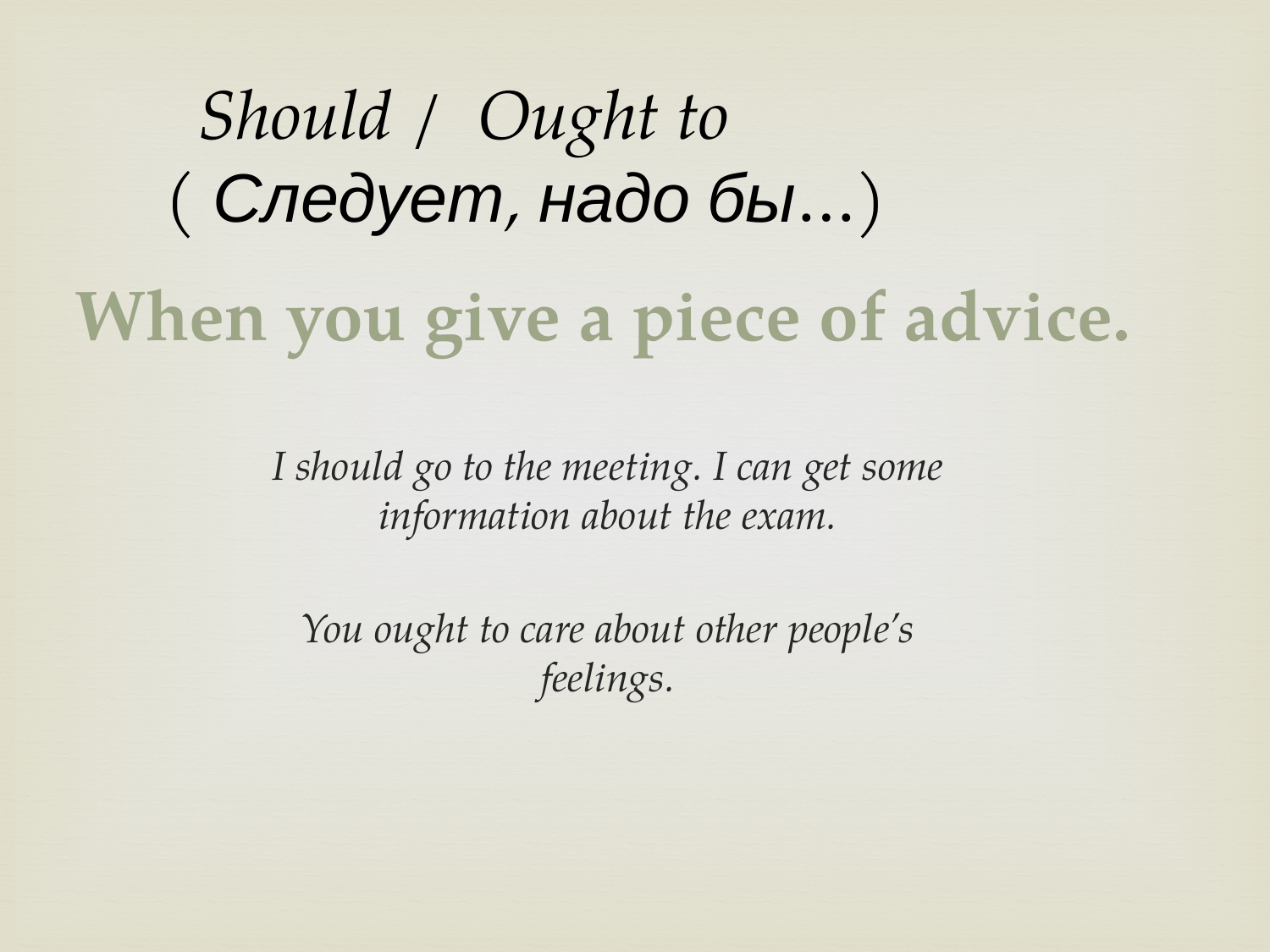

# Should /  Ought to ( Следует, надо бы…)
When you give a piece of advice.
I should go to the meeting. I can get some information about the exam.

You ought to care about other people’s feelings.